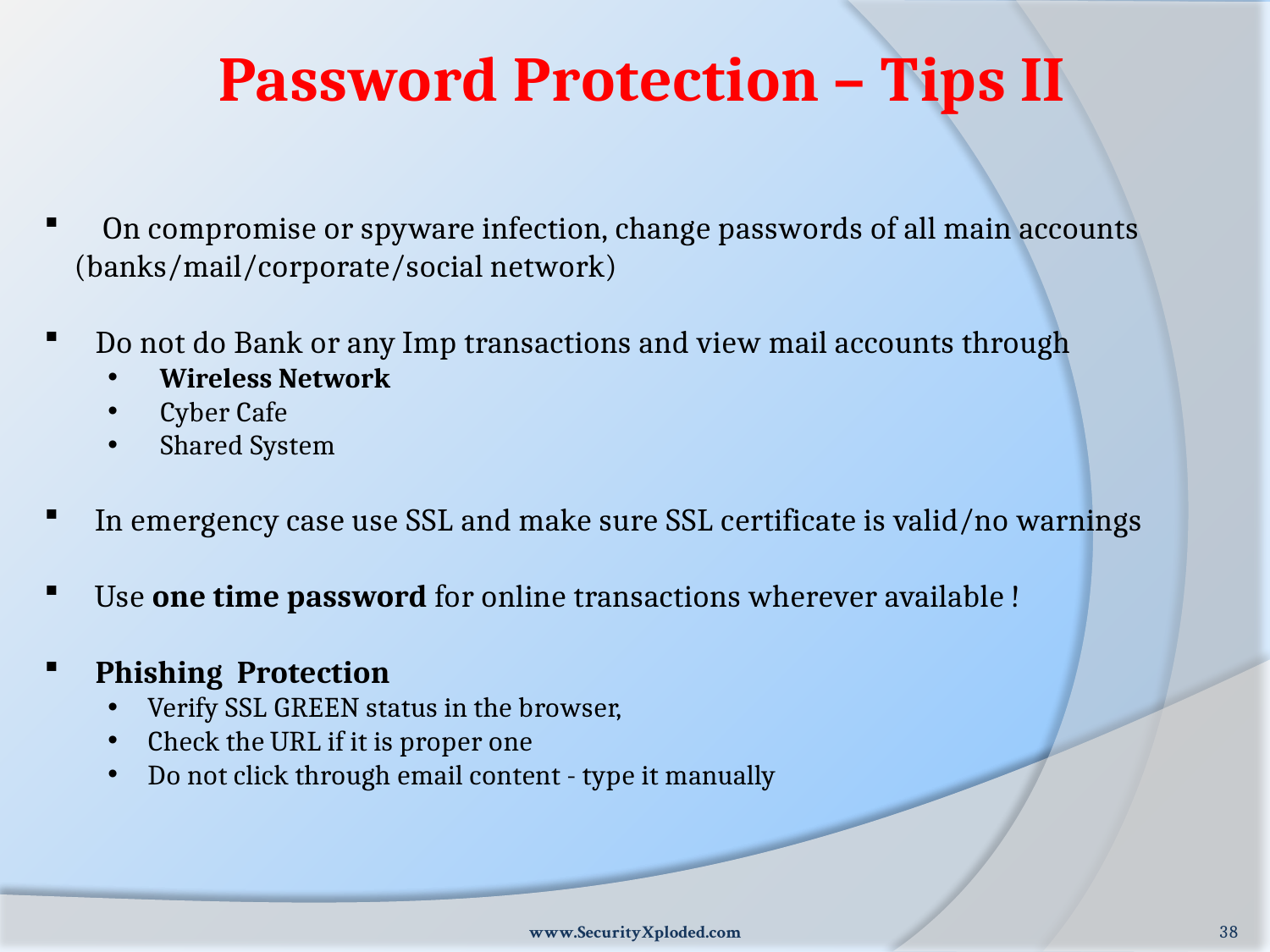

Password Protection – Tips II
    On compromise or spyware infection, change passwords of all main accounts    (banks/mail/corporate/social network)

   Do not do Bank or any Imp transactions and view mail accounts through
  Wireless Network
  Cyber Cafe
  Shared System

   In emergency case use SSL and make sure SSL certificate is valid/no warnings

   Use one time password for online transactions wherever available !

   Phishing  Protection
Verify SSL GREEN status in the browser,
Check the URL if it is proper one
Do not click through email content - type it manually

www.SecurityXploded.com
38